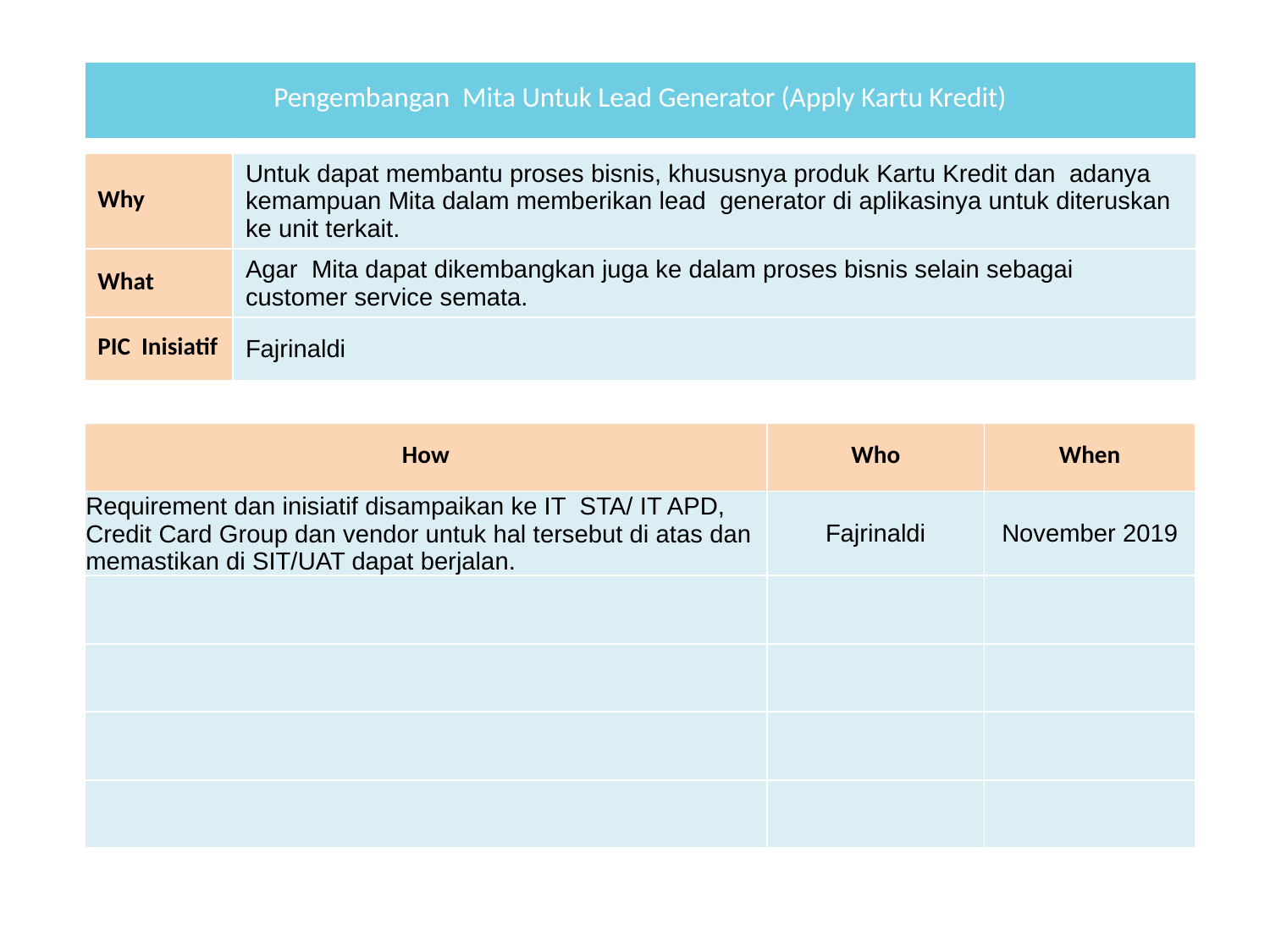

| Pengembangan Mita Untuk Lead Generator (Apply Kartu Kredit) |  |
| --- | --- |
|  |  |
| Why | Untuk dapat membantu proses bisnis, khususnya produk Kartu Kredit dan adanya kemampuan Mita dalam memberikan lead generator di aplikasinya untuk diteruskan ke unit terkait. |
| What | Agar Mita dapat dikembangkan juga ke dalam proses bisnis selain sebagai customer service semata. |
| PIC Inisiatif | Fajrinaldi |
| How | Who | When |
| --- | --- | --- |
| Requirement dan inisiatif disampaikan ke IT STA/ IT APD, Credit Card Group dan vendor untuk hal tersebut di atas dan memastikan di SIT/UAT dapat berjalan. | Fajrinaldi | November 2019 |
|  |  |  |
|  |  |  |
|  |  |  |
|  |  |  |